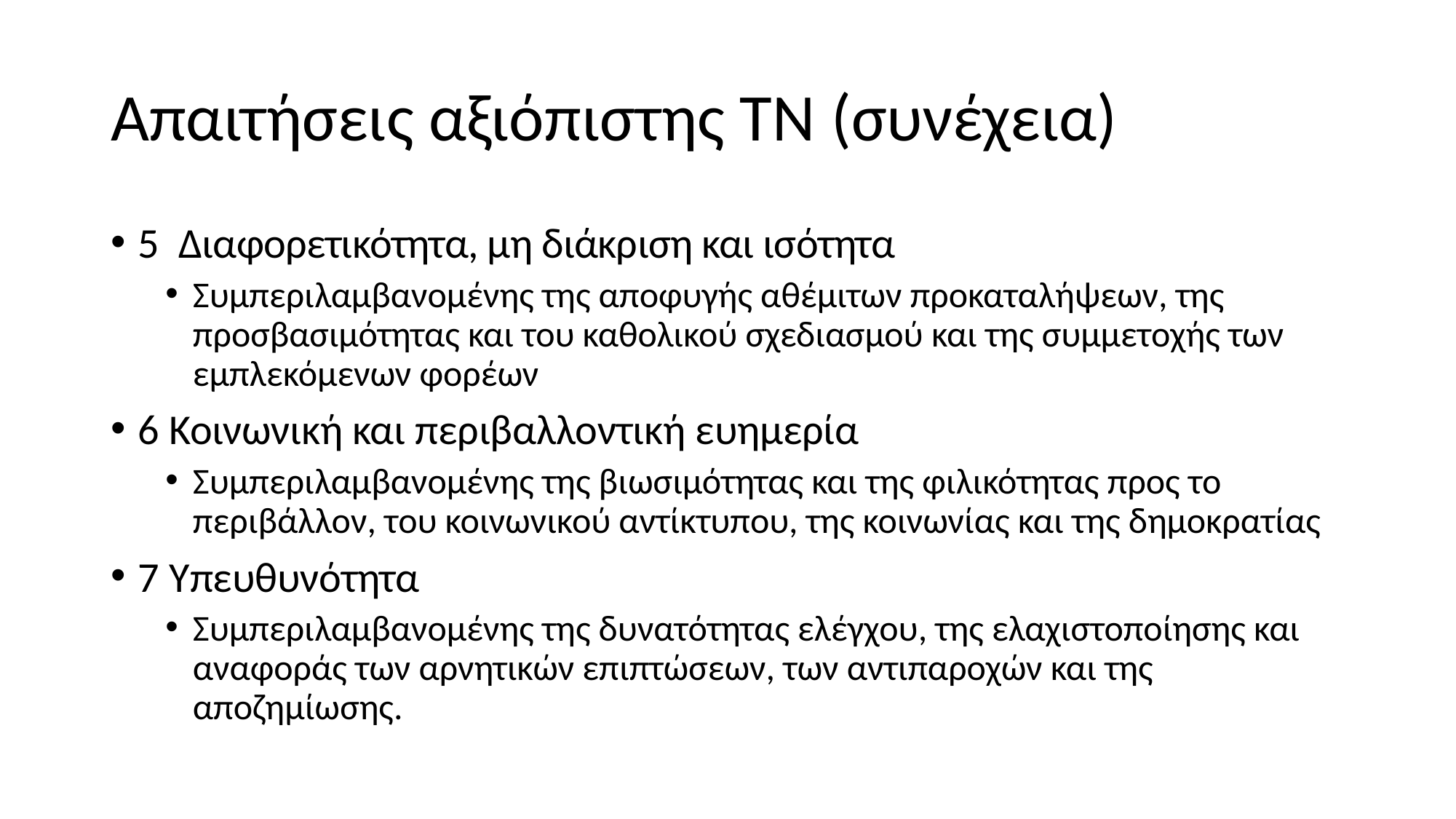

# Απαιτήσεις αξιόπιστης ΤΝ (συνέχεια)
5  Διαφορετικότητα, μη διάκριση και ισότητα
Συμπεριλαμβανομένης της αποφυγής αθέμιτων προκαταλήψεων, της προσβασιμότητας και του καθολικού σχεδιασμού και της συμμετοχής των εμπλεκόμενων φορέων
6 Κοινωνική και περιβαλλοντική ευημερία
Συμπεριλαμβανομένης της βιωσιμότητας και της φιλικότητας προς το περιβάλλον, του κοινωνικού αντίκτυπου, της κοινωνίας και της δημοκρατίας
7 Υπευθυνότητα
Συμπεριλαμβανομένης της δυνατότητας ελέγχου, της ελαχιστοποίησης και αναφοράς των αρνητικών επιπτώσεων, των αντιπαροχών και της αποζημίωσης.